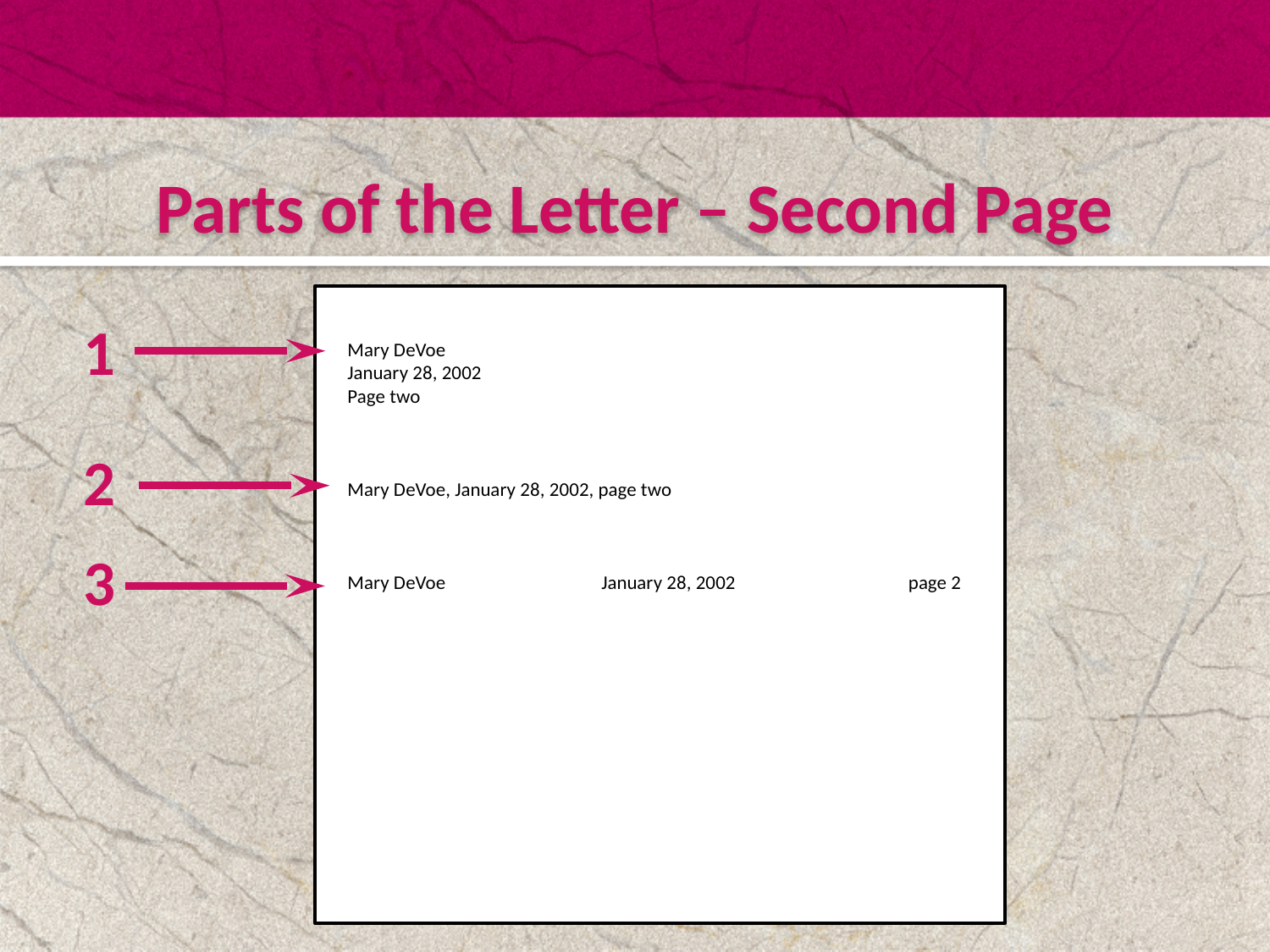

Parts of the Letter – Second Page

1
Mary DeVoe
January 28, 2002
Page two

Mary DeVoe, January 28, 2002, page two

Mary DeVoe		January 28, 2002 	            page 2
2
3